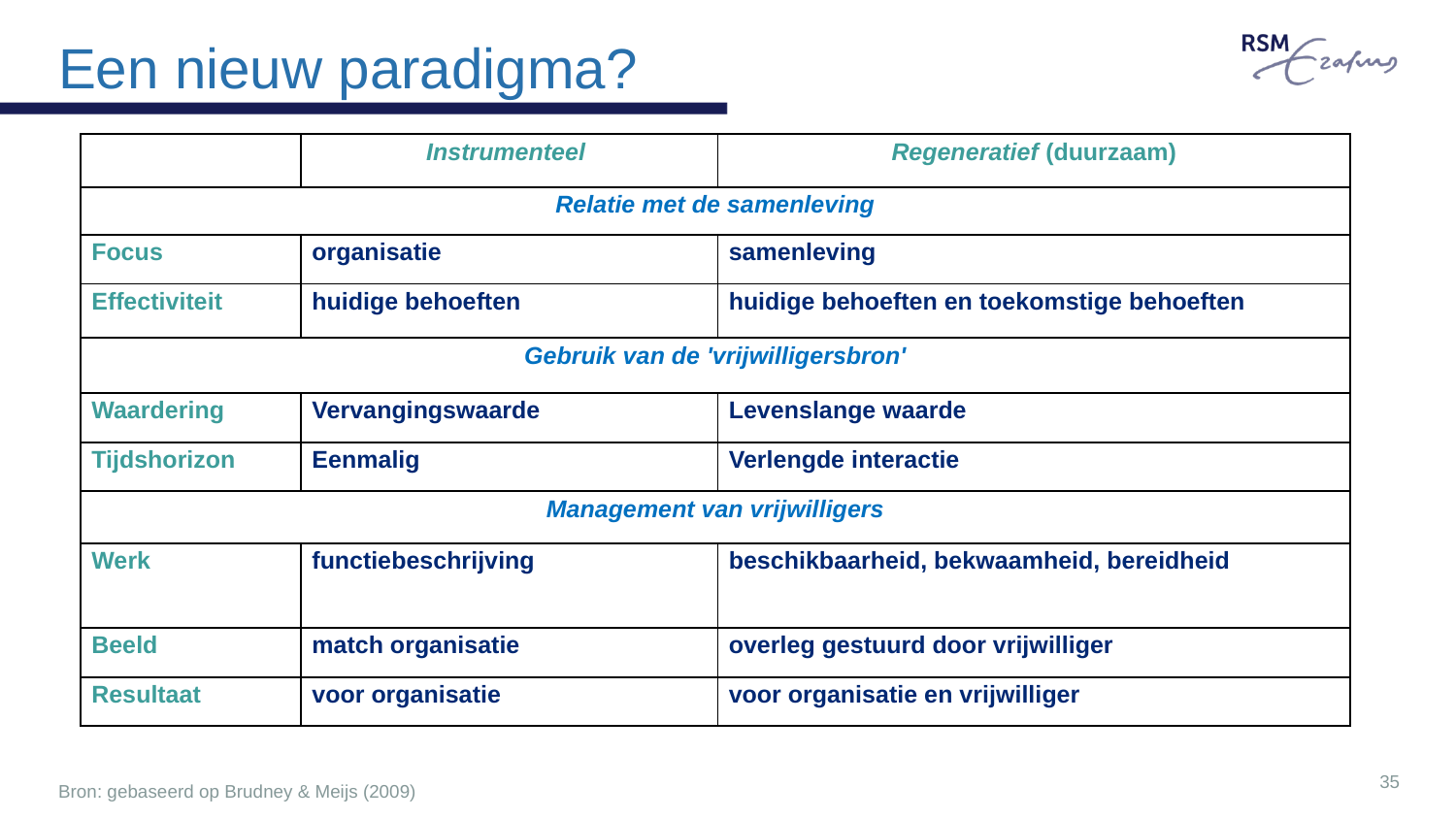

# Een nieuw paradigma?
|  | Instrumenteel | Regeneratief (duurzaam) |
| --- | --- | --- |
| Relatie met de samenleving |  |  |
| Focus | organisatie | samenleving |
| Effectiviteit | huidige behoeften | huidige behoeften en toekomstige behoeften |
| Gebruik van de 'vrijwilligersbron' |  |  |
| Waardering | Vervangingswaarde | Levenslange waarde |
| Tijdshorizon | Eenmalig | Verlengde interactie |
| Management van vrijwilligers |  |  |
| Werk | functiebeschrijving | beschikbaarheid, bekwaamheid, bereidheid |
| Beeld | match organisatie | overleg gestuurd door vrijwilliger |
| Resultaat | voor organisatie | voor organisatie en vrijwilliger |
35
Bron: gebaseerd op Brudney & Meijs (2009)